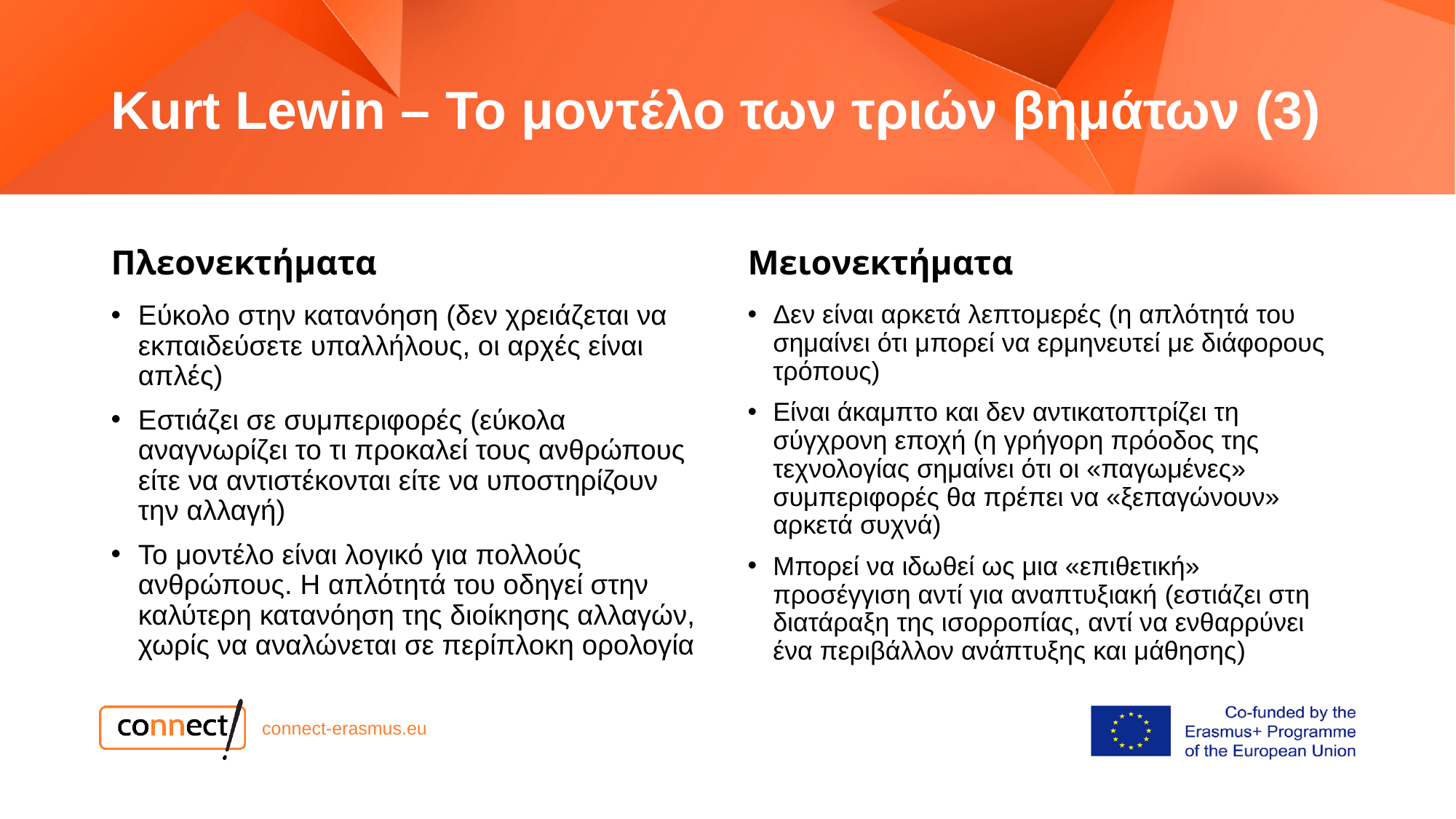

# Kurt Lewin – Το μοντέλο των τριών βημάτων (3)
Πλεονεκτήματα
Μειονεκτήματα
Δεν είναι αρκετά λεπτομερές (η απλότητά του σημαίνει ότι μπορεί να ερμηνευτεί με διάφορους τρόπους)
Είναι άκαμπτο και δεν αντικατοπτρίζει τη σύγχρονη εποχή (η γρήγορη πρόοδος της τεχνολογίας σημαίνει ότι οι «παγωμένες» συμπεριφορές θα πρέπει να «ξεπαγώνουν» αρκετά συχνά)
Μπορεί να ιδωθεί ως μια «επιθετική» προσέγγιση αντί για αναπτυξιακή (εστιάζει στη διατάραξη της ισορροπίας, αντί να ενθαρρύνει ένα περιβάλλον ανάπτυξης και μάθησης)
Εύκολο στην κατανόηση (δεν χρειάζεται να εκπαιδεύσετε υπαλλήλους, οι αρχές είναι απλές)
Εστιάζει σε συμπεριφορές (εύκολα αναγνωρίζει το τι προκαλεί τους ανθρώπους είτε να αντιστέκονται είτε να υποστηρίζουν την αλλαγή)
Το μοντέλο είναι λογικό για πολλούς ανθρώπους. Η απλότητά του οδηγεί στην καλύτερη κατανόηση της διοίκησης αλλαγών, χωρίς να αναλώνεται σε περίπλοκη ορολογία

connect-erasmus.eu